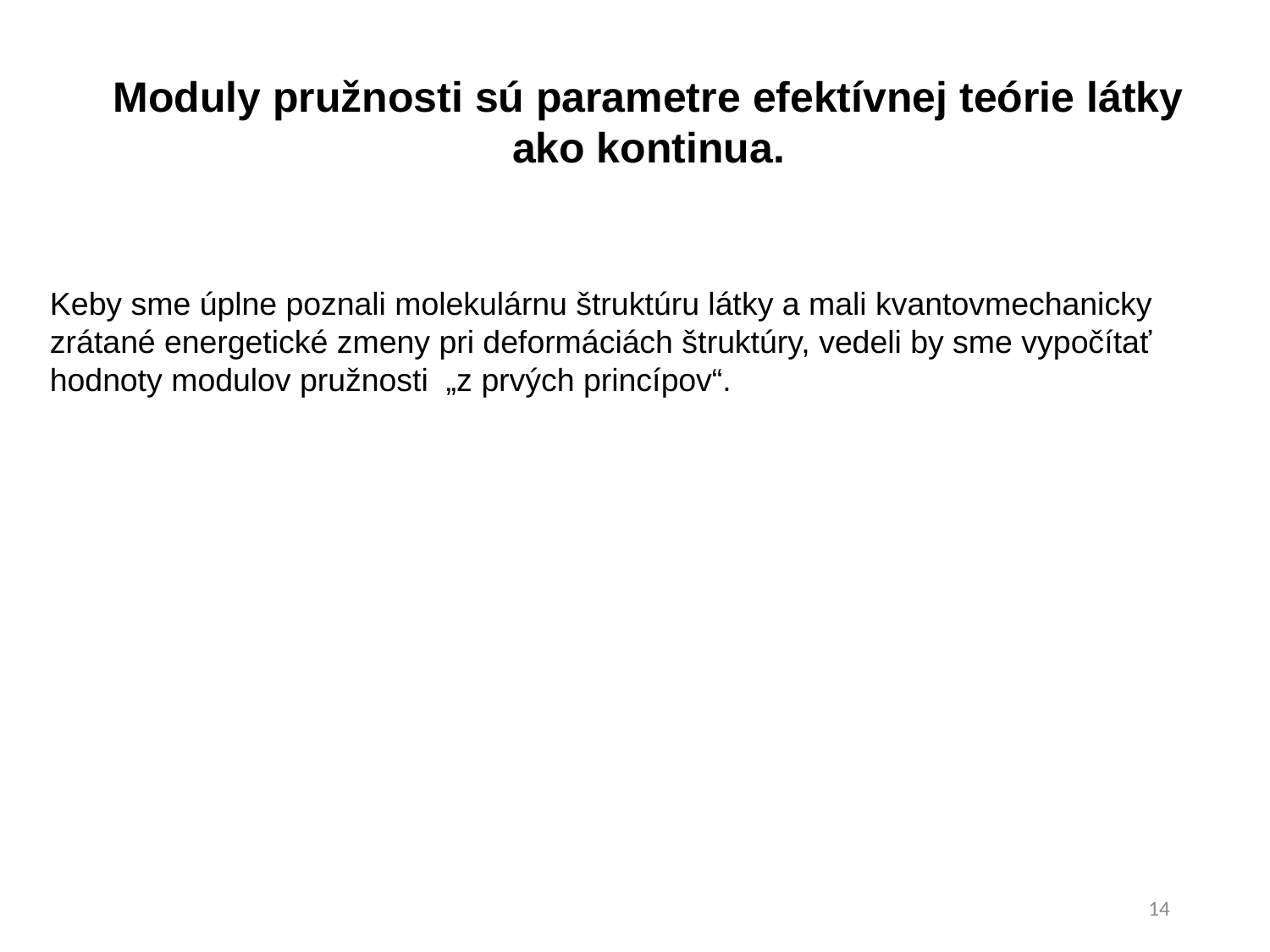

Moduly pružnosti sú parametre efektívnej teórie látky ako kontinua.
Keby sme úplne poznali molekulárnu štruktúru látky a mali kvantovmechanicky zrátané energetické zmeny pri deformáciách štruktúry, vedeli by sme vypočítať hodnoty modulov pružnosti  „z prvých princípov“.

14